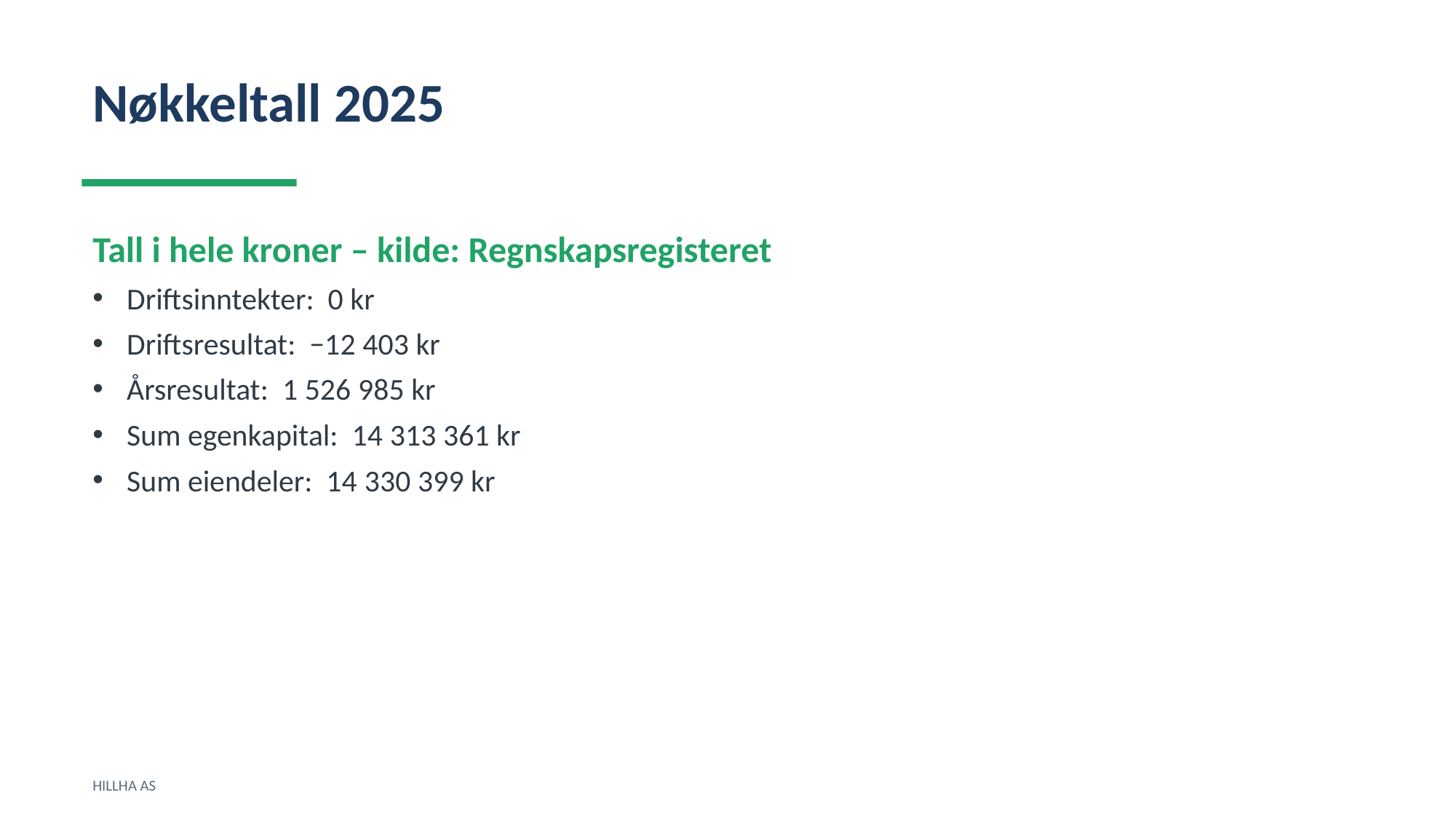

Nøkkeltall 2025

Tall i hele kroner – kilde: Regnskapsregisteret
Driftsinntekter:  0 kr
Driftsresultat:  −12 403 kr
Årsresultat:  1 526 985 kr
Sum egenkapital:  14 313 361 kr
Sum eiendeler:  14 330 399 kr
HILLHA AS